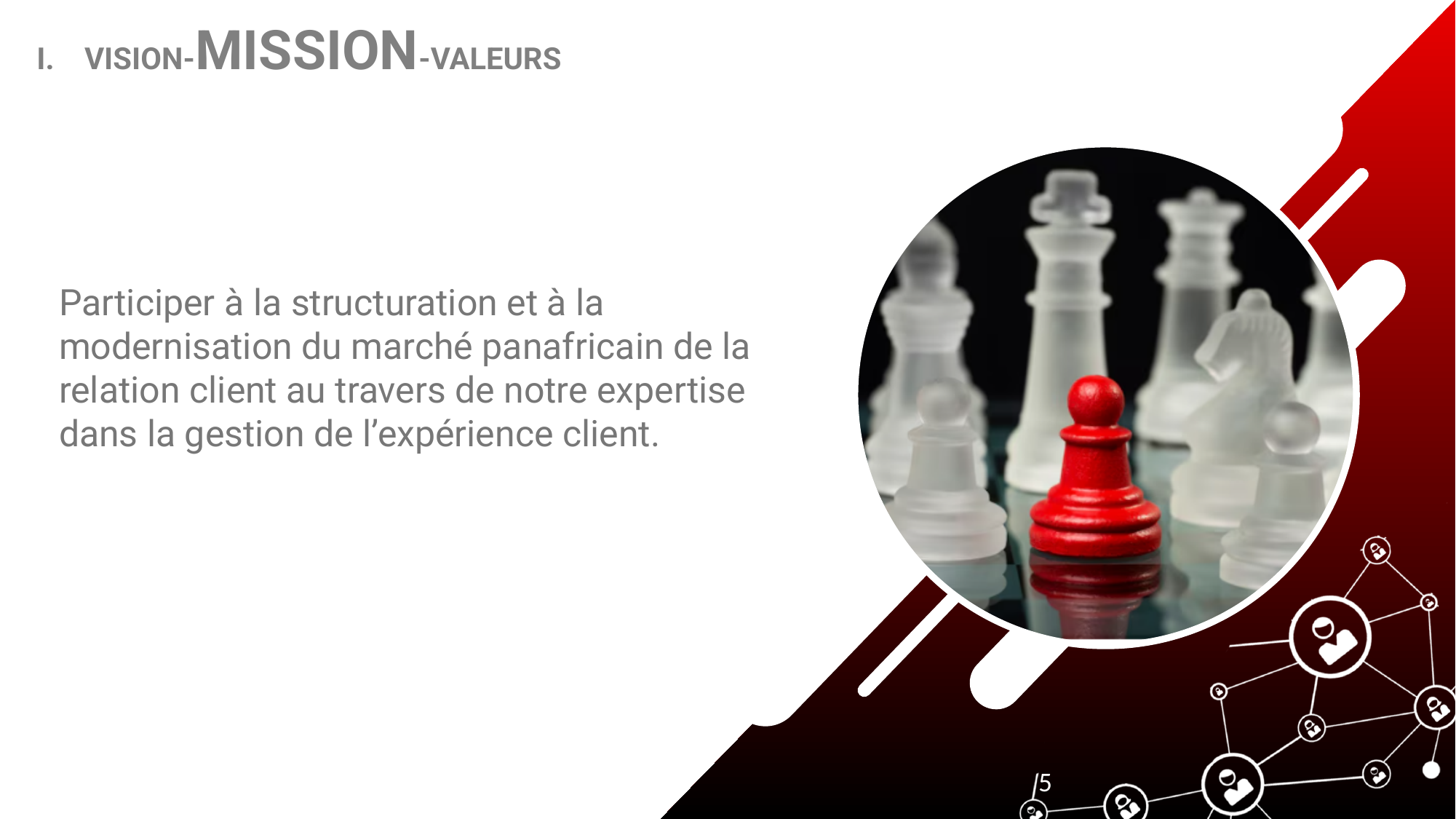

VISION-MISSION-VALEURS
Participer à la structuration et à la modernisation du marché panafricain de la relation client au travers de notre expertise dans la gestion de l’expérience client.
5